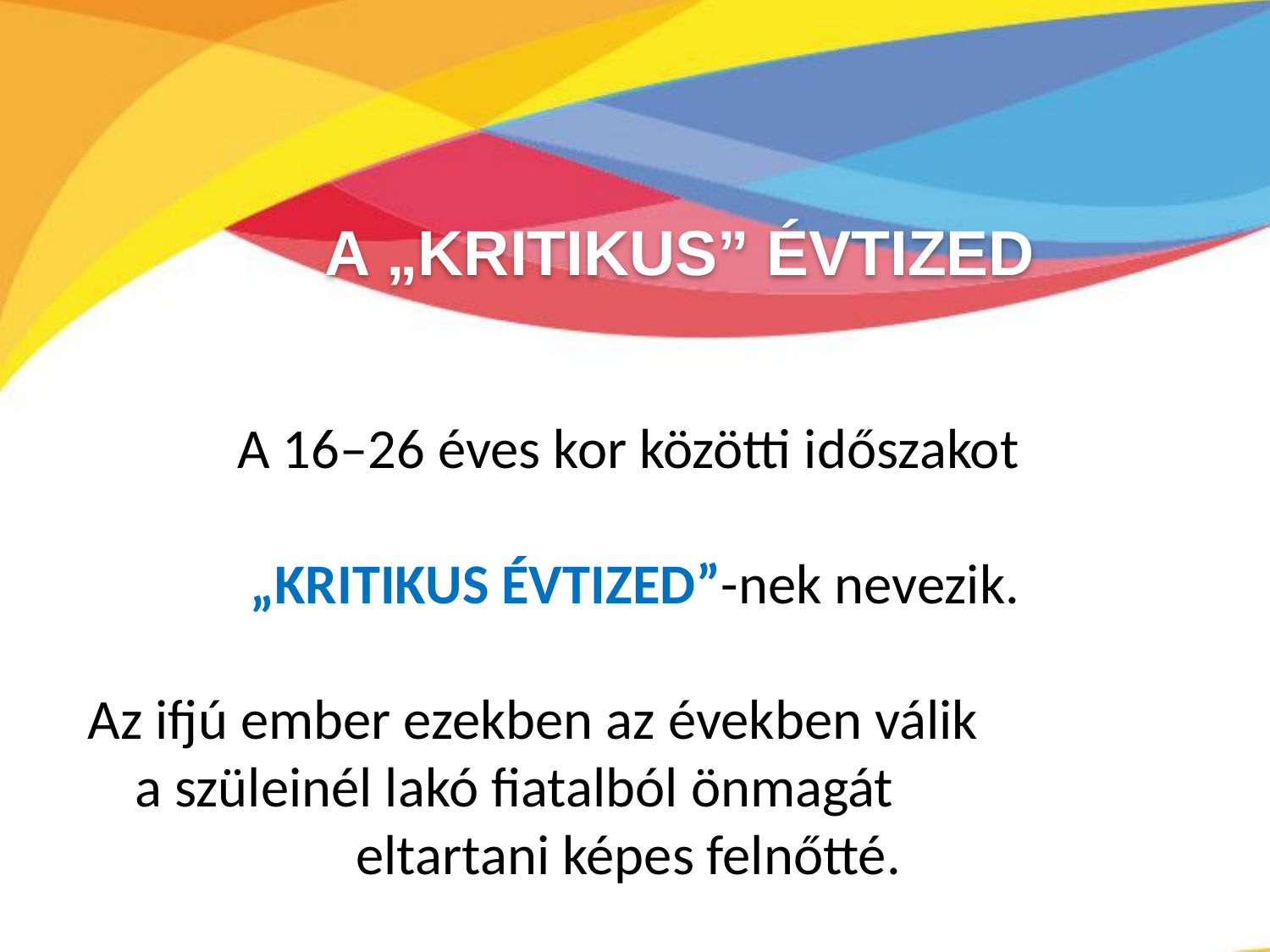

A „KRITIKUS” ÉVTIZED
A 16–26 éves kor közötti időszakot

„KRITIKUS ÉVTIZED”-nek nevezik.

Az ifjú ember ezekben az években válik                  a szüleinél lakó fiatalból önmagát                     eltartani képes felnőtté.